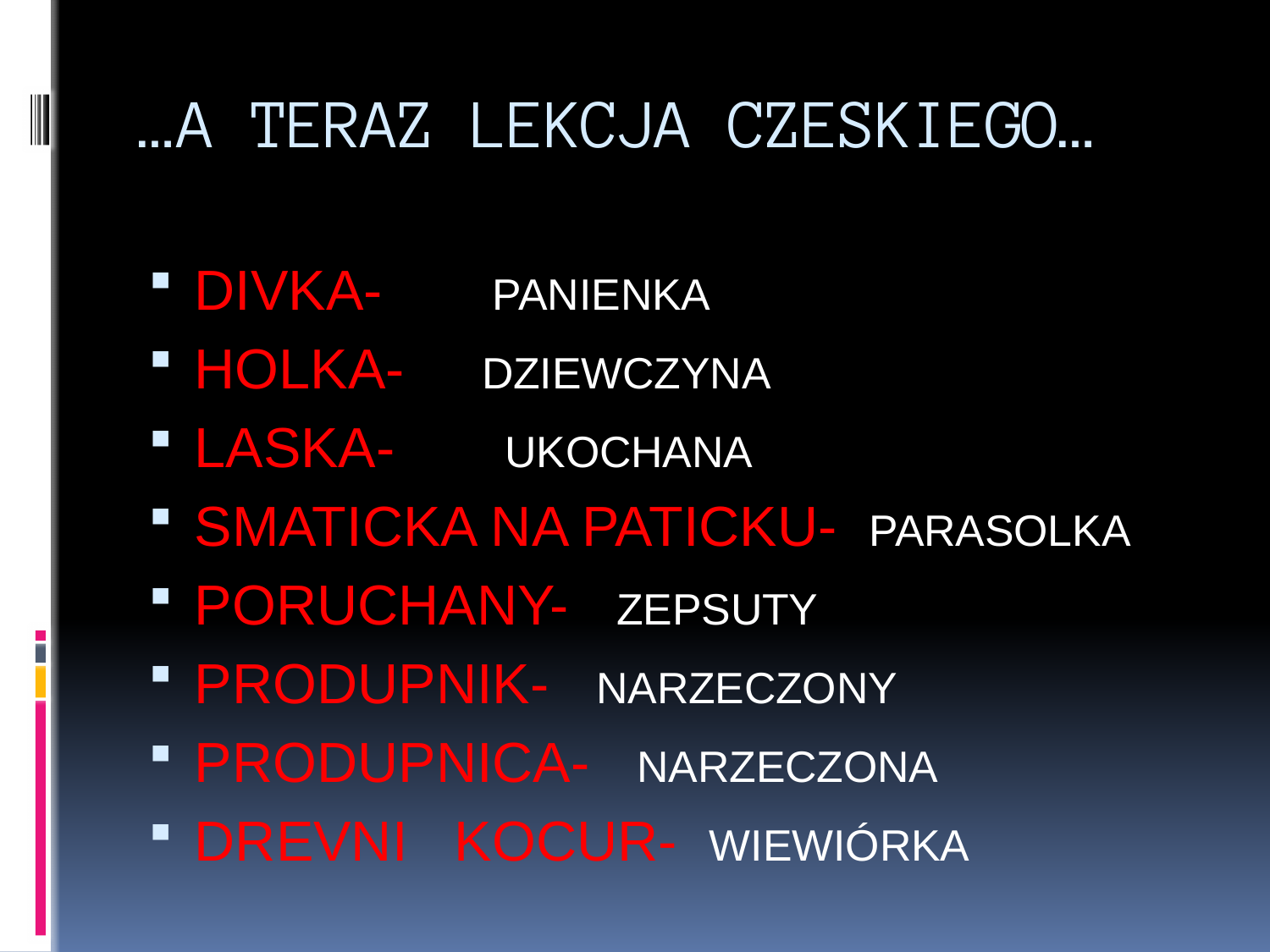

# …A TERAZ LEKCJA CZESKIEGO…
DIVKA-       PANIENKA
HOLKA-      DZIEWCZYNA
LASKA-       UKOCHANA
SMATICKA NA PATICKU-  PARASOLKA
PORUCHANY-   ZEPSUTY
PRODUPNIK-   NARZECZONY
PRODUPNICA-   NARZECZONA
DREVNI   KOCUR-  WIEWIÓRKA